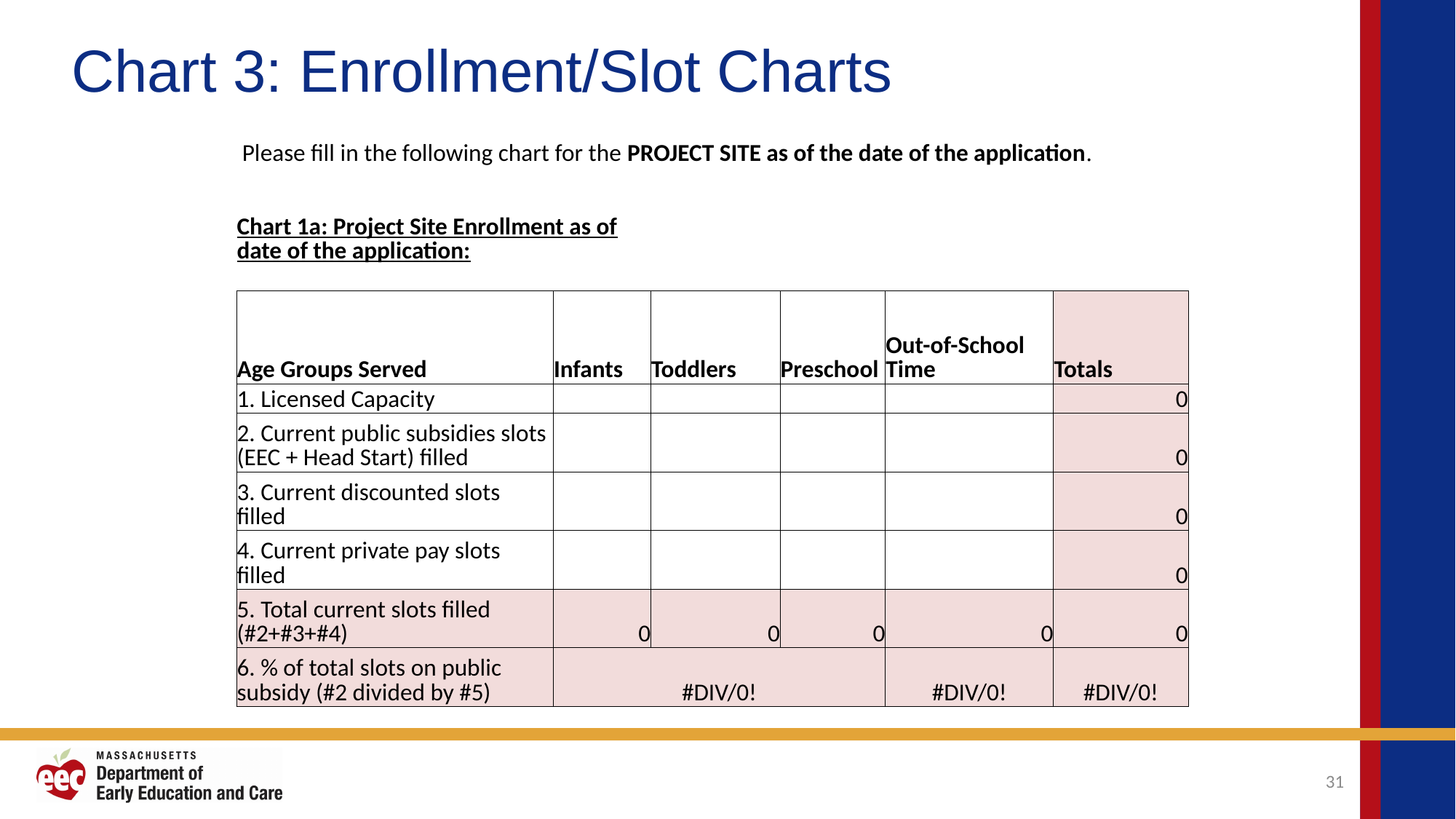

# Chart 3: Enrollment/Slot Charts
Please fill in the following chart for the PROJECT SITE as of the date of the application.
| Chart 1a: Project Site Enrollment as of date of the application: |  |  |  |  |  |
| --- | --- | --- | --- | --- | --- |
|  |  |  |  |  |  |
| Age Groups Served | Infants | Toddlers | Preschool | Out-of-School Time | Totals |
| 1. Licensed Capacity |  |  |  |  | 0 |
| 2. Current public subsidies slots (EEC + Head Start) filled |  |  |  |  | 0 |
| 3. Current discounted slots filled |  |  |  |  | 0 |
| 4. Current private pay slots filled |  |  |  |  | 0 |
| 5. Total current slots filled (#2+#3+#4) | 0 | 0 | 0 | 0 | 0 |
| 6. % of total slots on public subsidy (#2 divided by #5) | #DIV/0! |  |  | #DIV/0! | #DIV/0! |

31